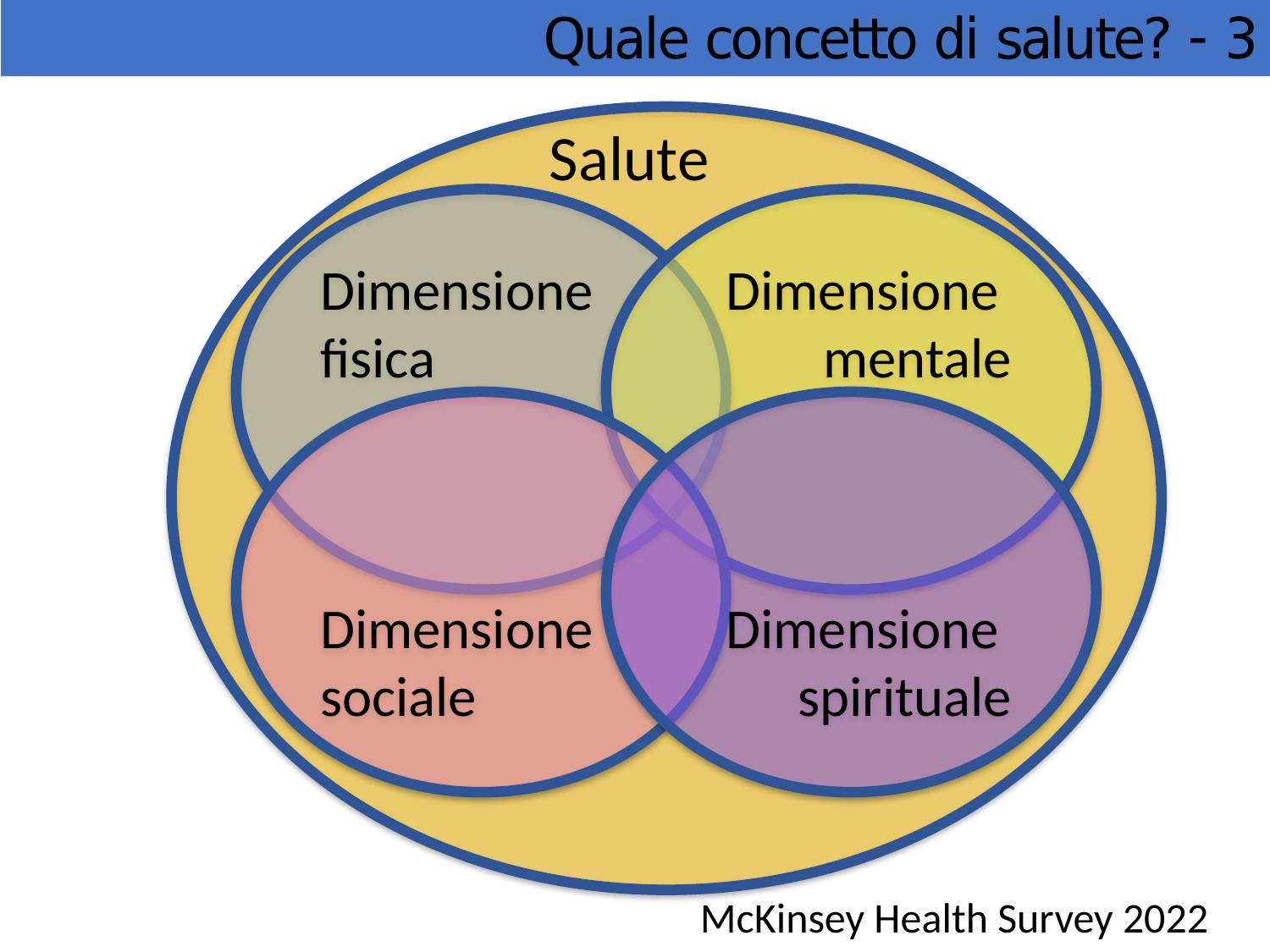

Quale concetto di salute? - 3

Salute
Dimensione
fisica

Dimensione
mentale

Dimensione
sociale

Dimensione
spirituale
McKinsey Health Survey 2022